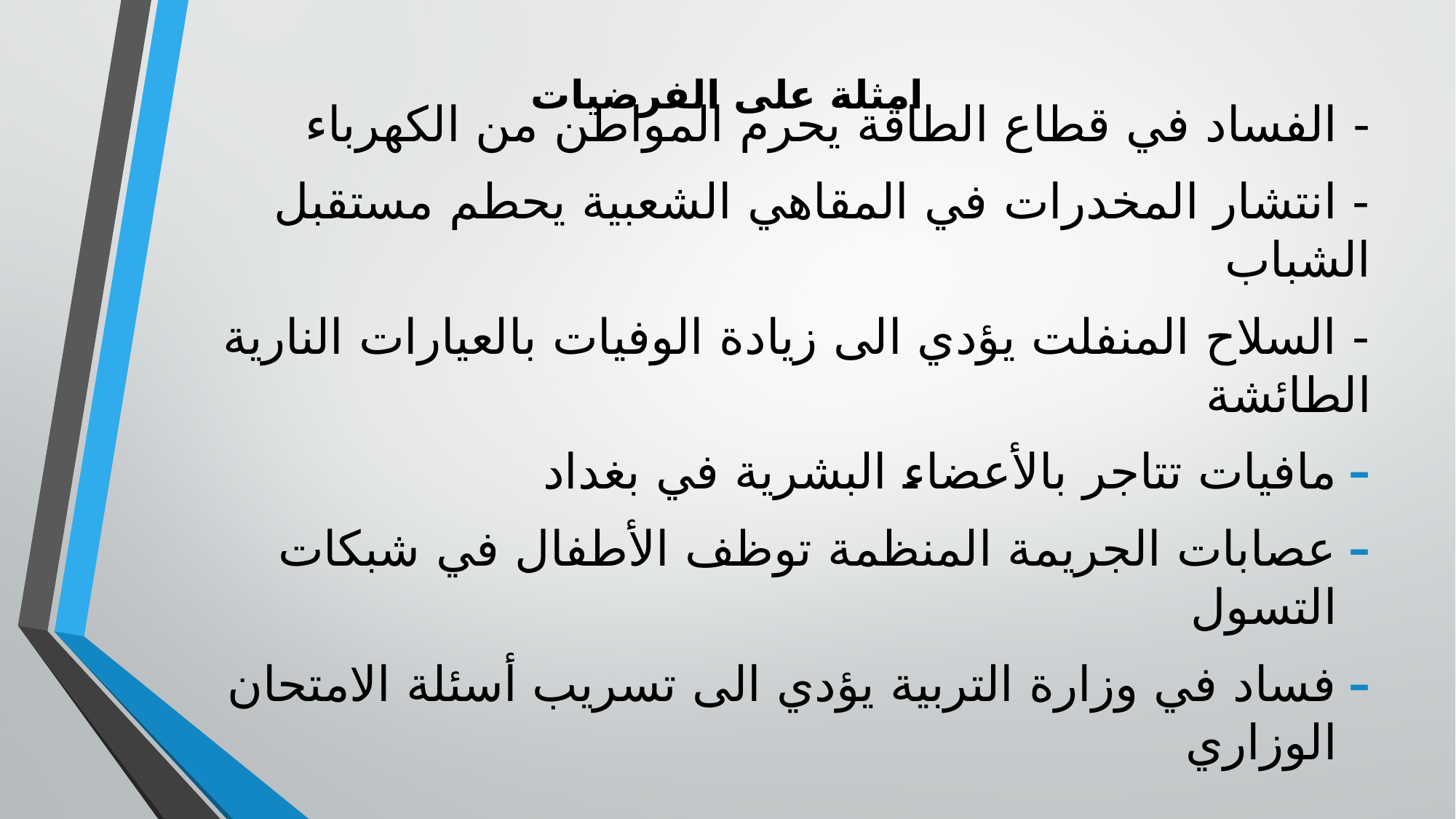

# امثلة على الفرضيات
- الفساد في قطاع الطاقة يحرم المواطن من الكهرباء
- انتشار المخدرات في المقاهي الشعبية يحطم مستقبل الشباب
- السلاح المنفلت يؤدي الى زيادة الوفيات بالعيارات النارية الطائشة
مافيات تتاجر بالأعضاء البشرية في بغداد
عصابات الجريمة المنظمة توظف الأطفال في شبكات التسول
فساد في وزارة التربية يؤدي الى تسريب أسئلة الامتحان الوزاري